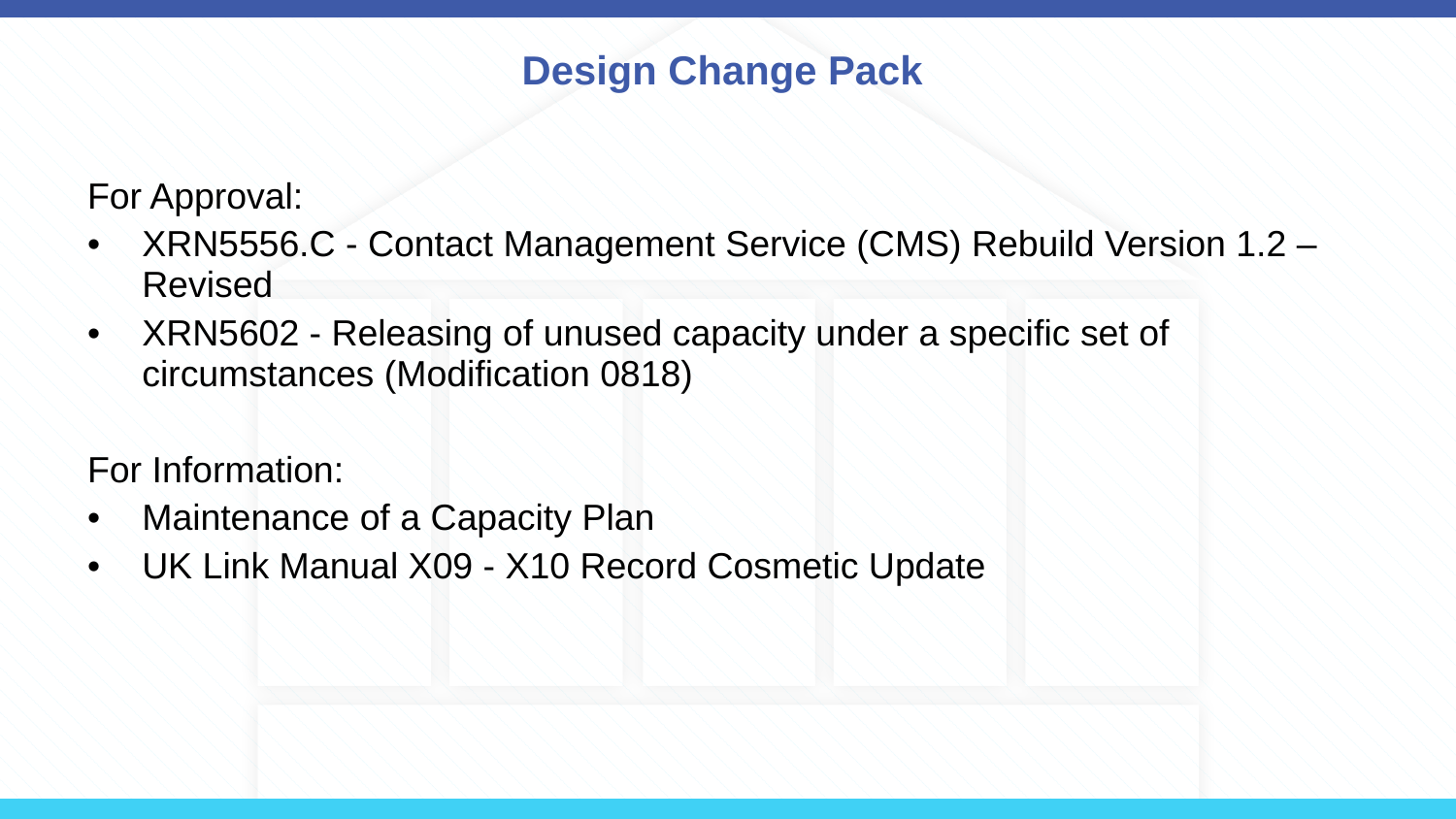

# Design Change Pack
For Approval:
XRN5556.C - Contact Management Service (CMS) Rebuild Version 1.2 – Revised
XRN5602 - Releasing of unused capacity under a specific set of circumstances (Modification 0818)

For Information:
Maintenance of a Capacity Plan
UK Link Manual X09 - X10 Record Cosmetic Update